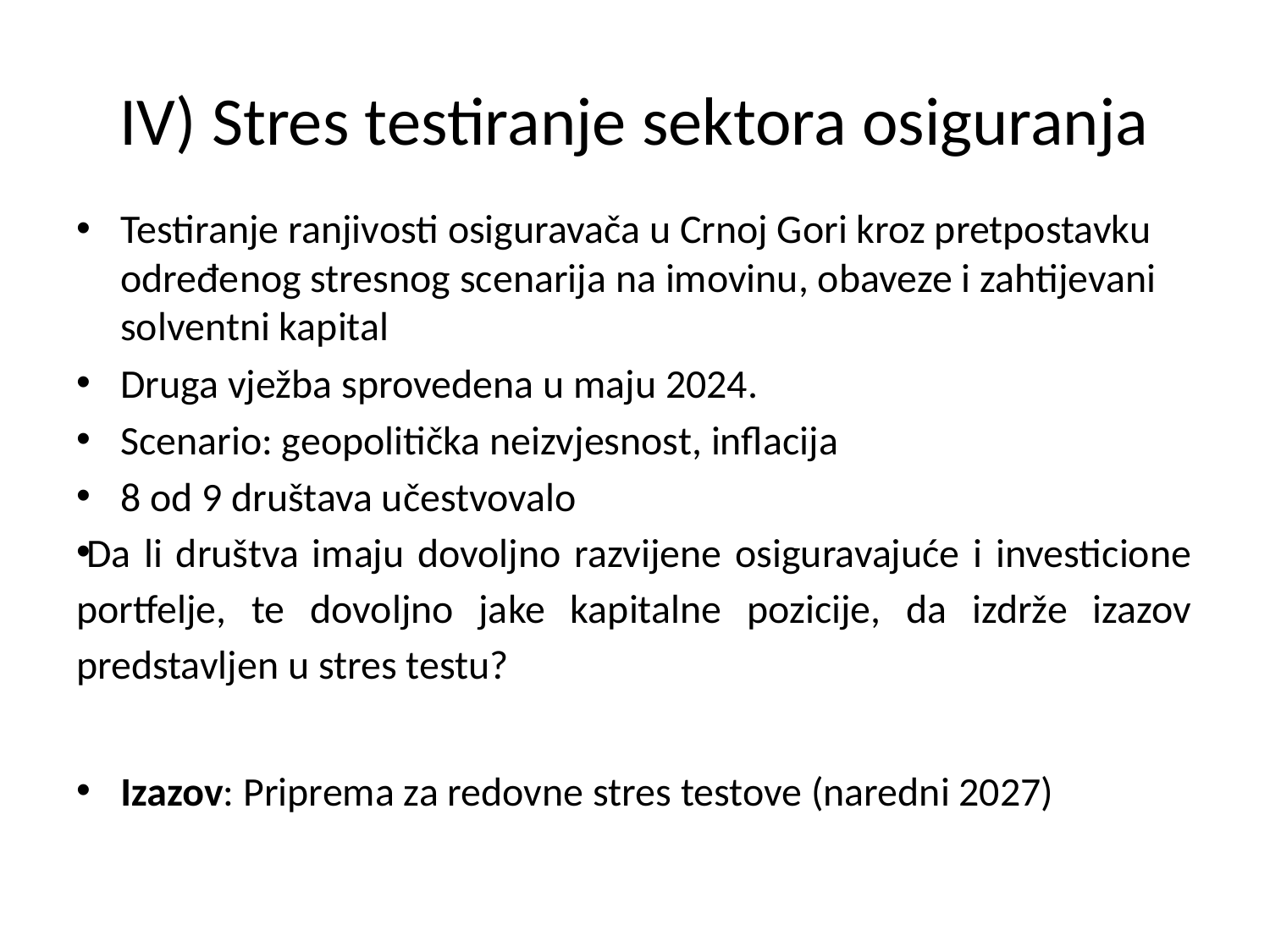

# IV) Stres testiranje sektora osiguranja
Testiranje ranjivosti osiguravača u Crnoj Gori kroz pretpostavku određenog stresnog scenarija na imovinu, obaveze i zahtijevani solventni kapital
Druga vježba sprovedena u maju 2024.
Scenario: geopolitička neizvjesnost, inflacija
8 od 9 društava učestvovalo
Da li društva imaju dovoljno razvijene osiguravajuće i investicione portfelje, te dovoljno jake kapitalne pozicije, da izdrže izazov predstavljen u stres testu?

Izazov: Priprema za redovne stres testove (naredni 2027)